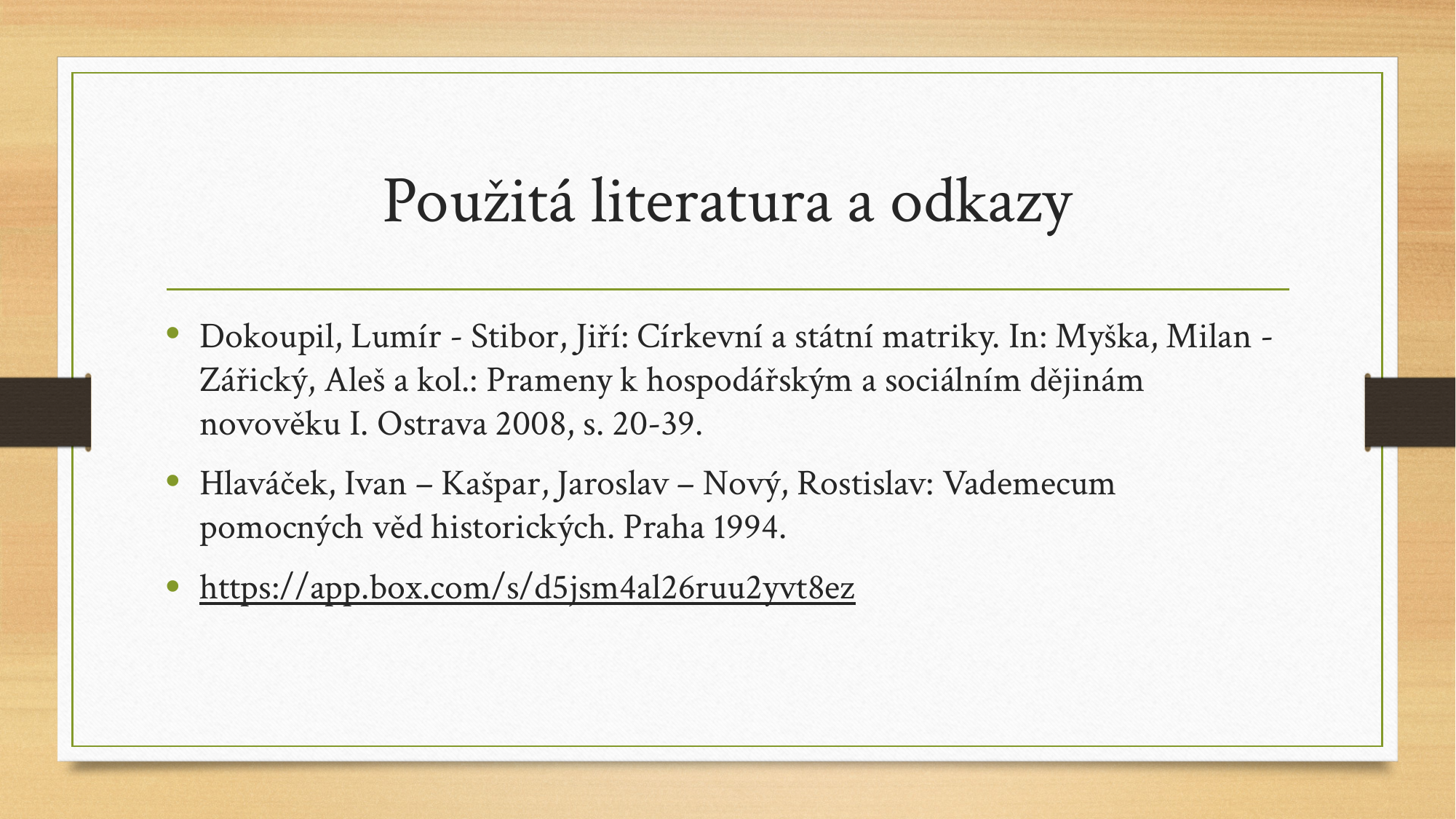

# Použitá literatura a odkazy
Dokoupil, Lumír - Stibor, Jiří: Církevní a státní matriky. In: Myška, Milan - Zářický, Aleš a kol.: Prameny k hospodářským a sociálním dějinám novověku I. Ostrava 2008, s. 20-39.
Hlaváček, Ivan – Kašpar, Jaroslav – Nový, Rostislav: Vademecum pomocných věd historických. Praha 1994.
https://app.box.com/s/d5jsm4al26ruu2yvt8ez